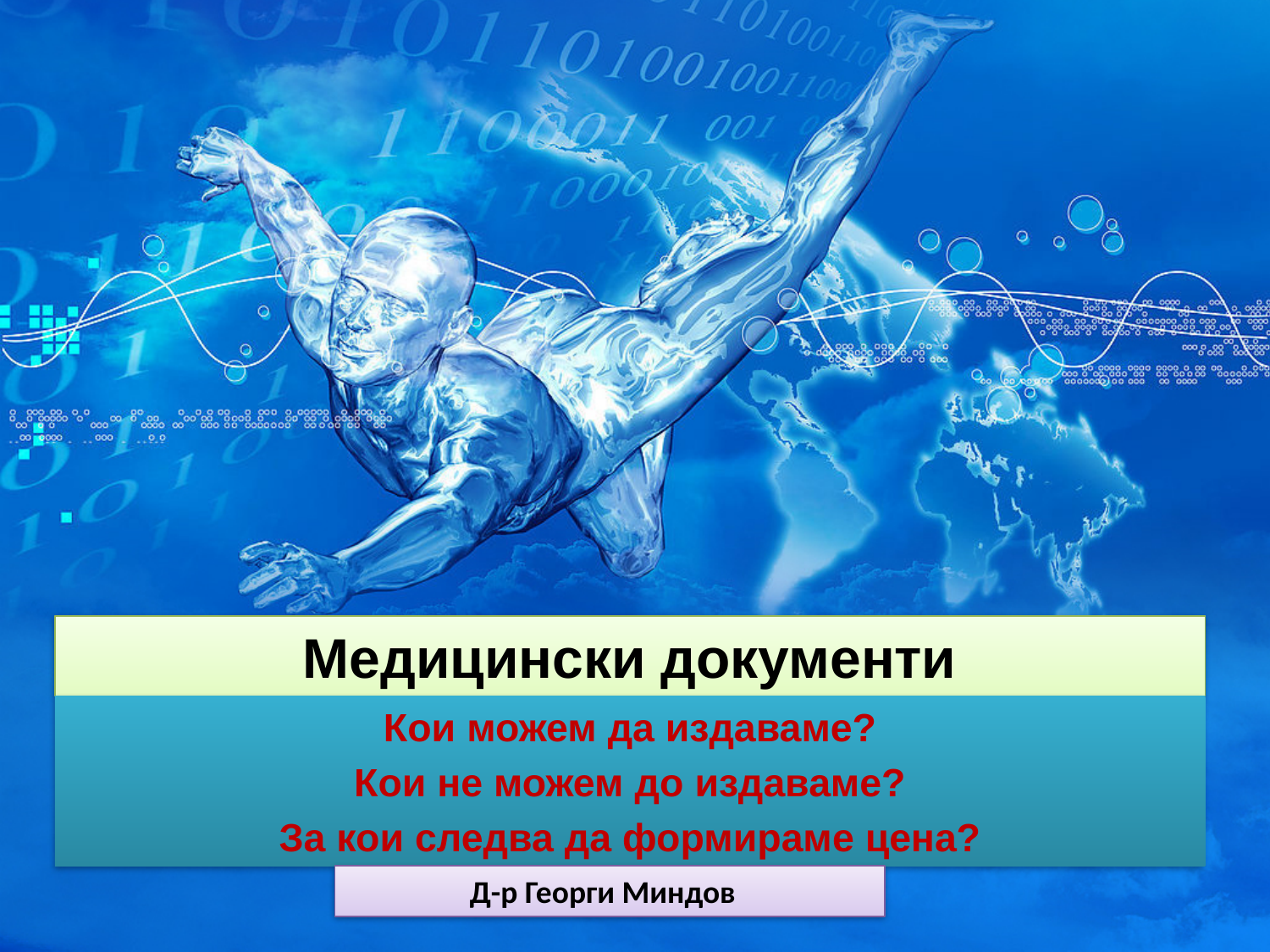

# Медицински документи
Кои можем да издаваме?
Кои не можем до издаваме?
За кои следва да формираме цена?
                 Д-р Георги Миндов